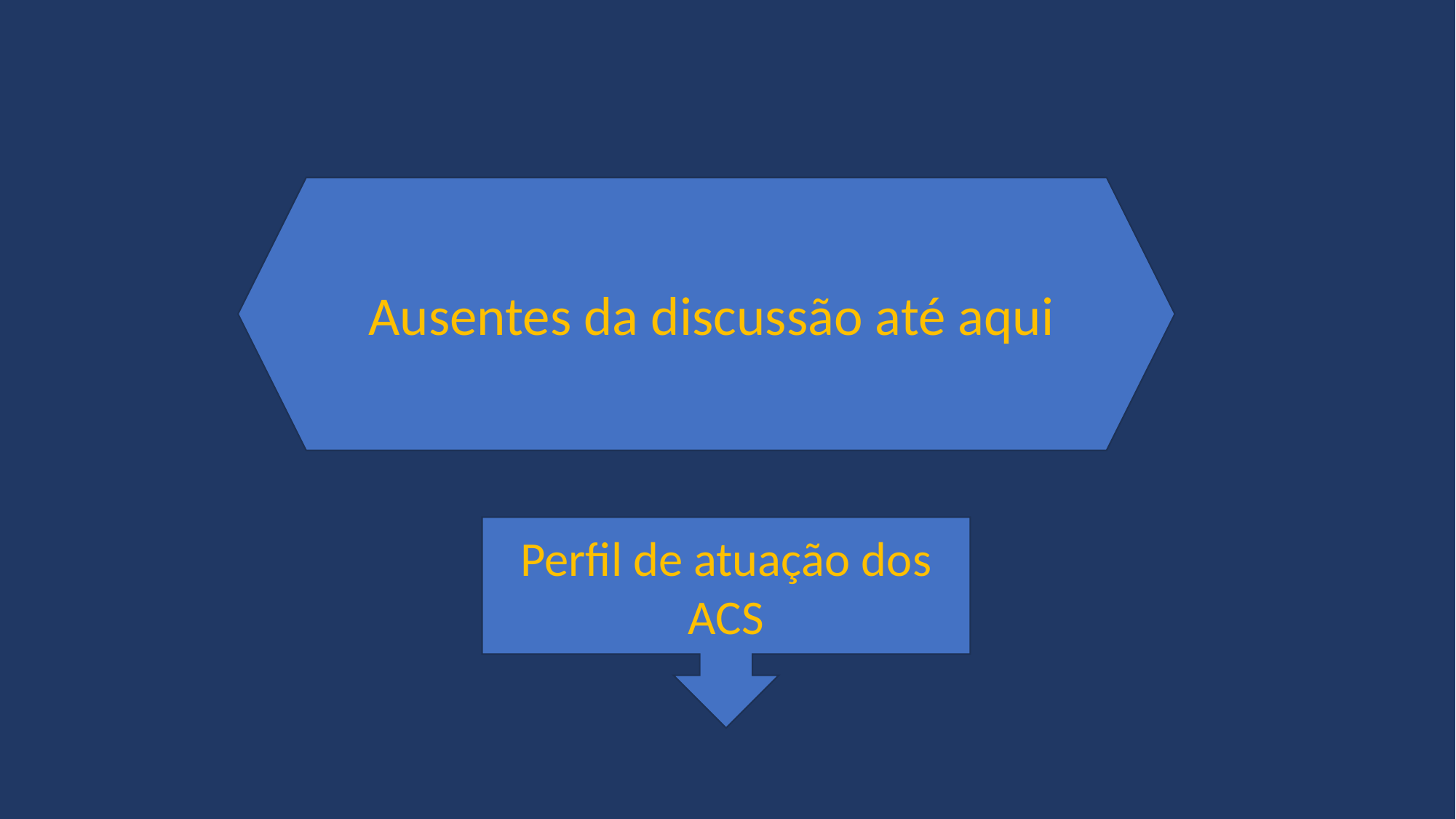

Ausentes da discussão até aqui
Perfil de atuação dos ACS